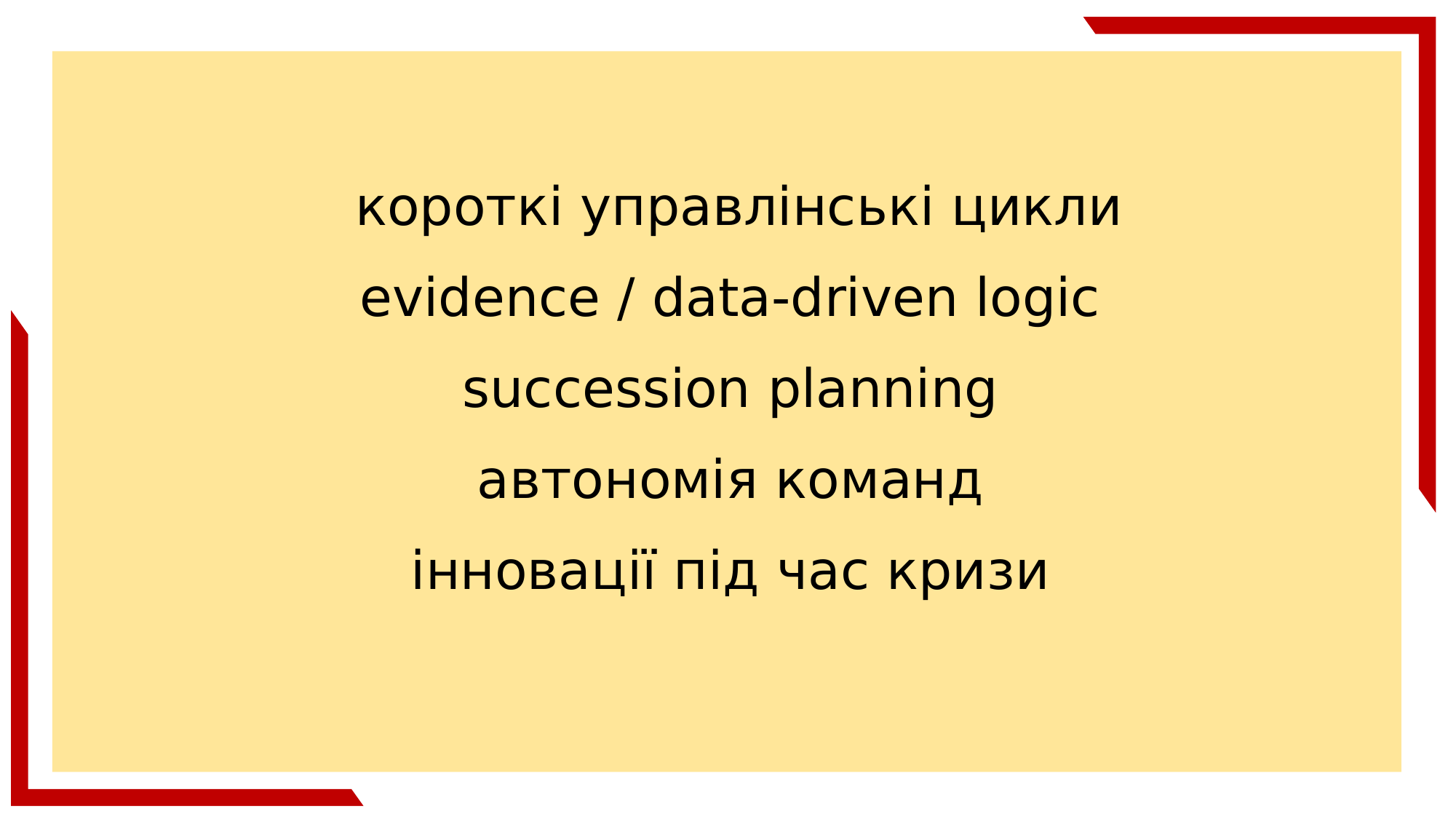

короткі управлінські цикли
evidence / data-driven logic
succession planning
автономія команд
інновації під час кризи